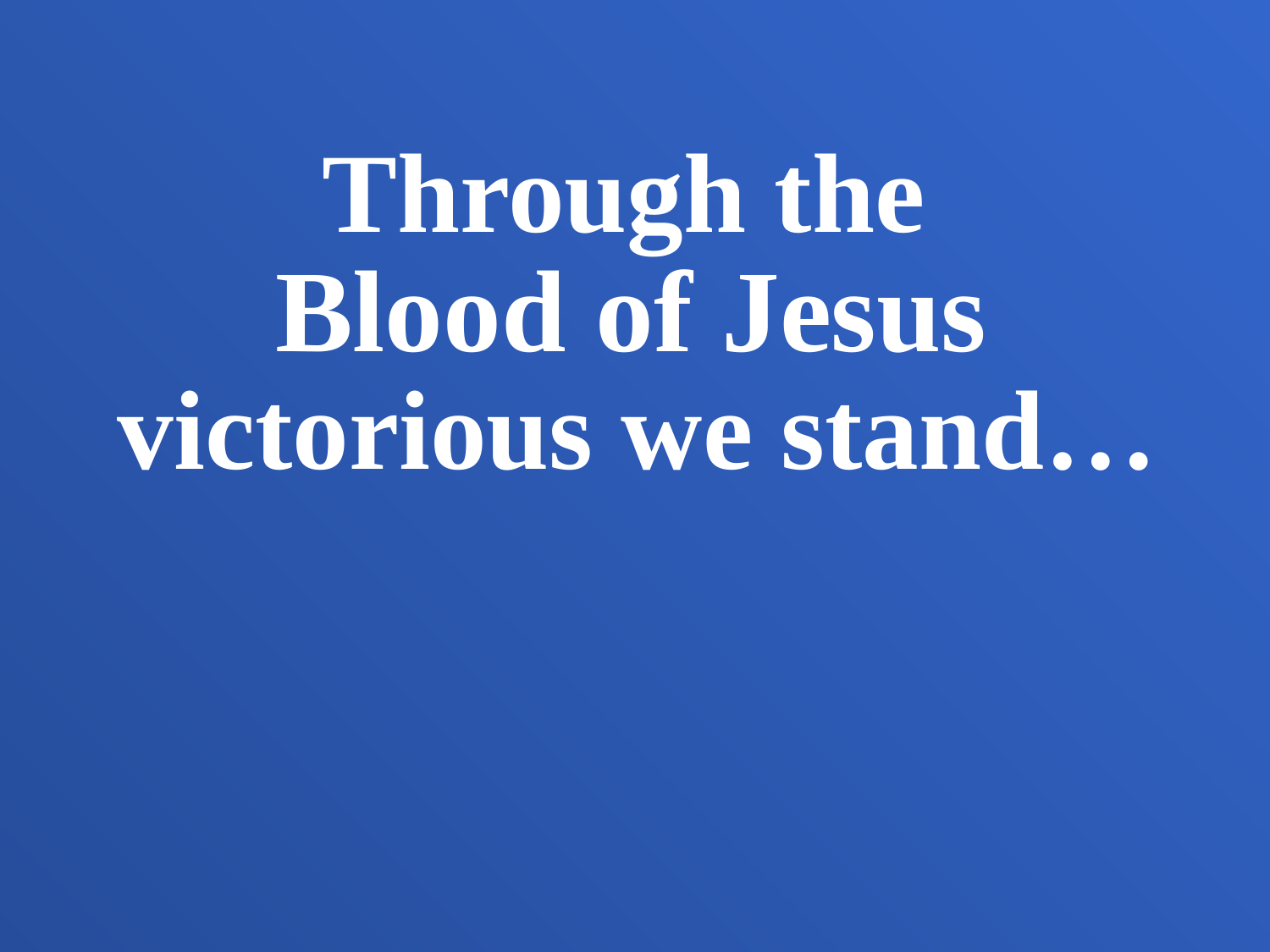

Through the
Blood of Jesus
victorious we stand…